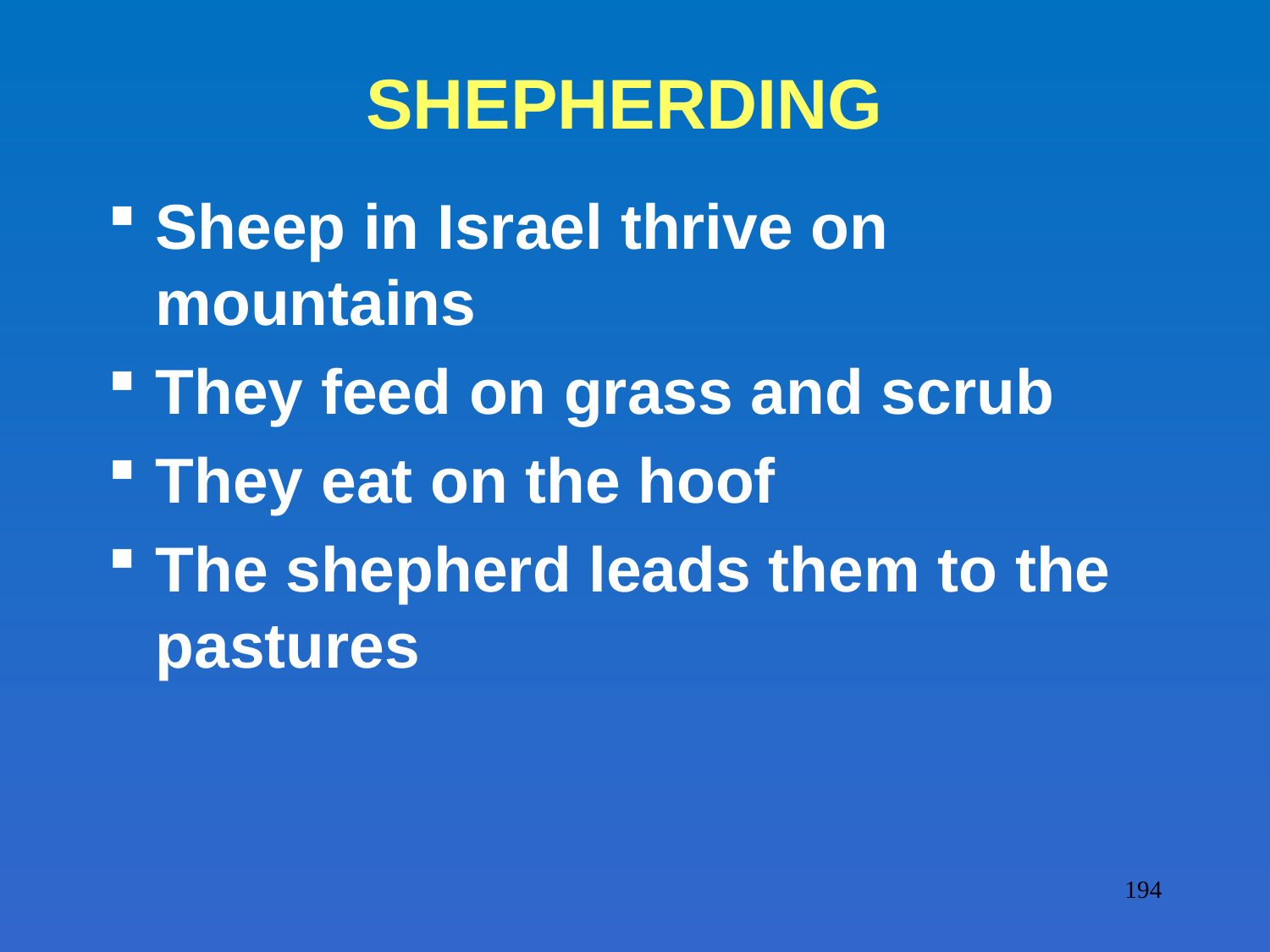

# SHEPHERDING
Sheep in Israel thrive on mountains
They feed on grass and scrub
They eat on the hoof
The shepherd leads them to the  pastures

194